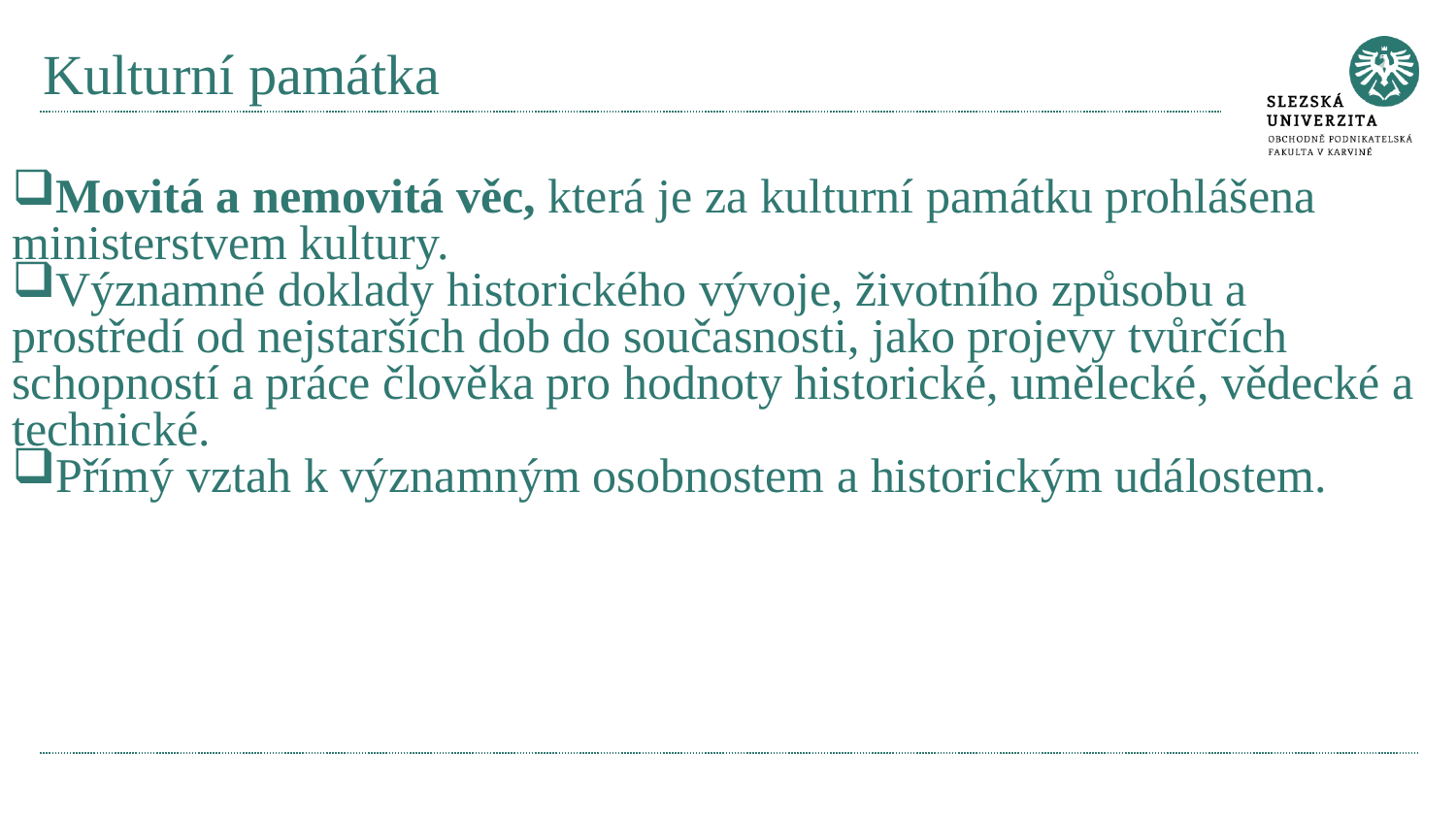

# Kulturní památka
Movitá a nemovitá věc, která je za kulturní památku prohlášena ministerstvem kultury.
Významné doklady historického vývoje, životního způsobu a prostředí od nejstarších dob do současnosti, jako projevy tvůrčích schopností a práce člověka pro hodnoty historické, umělecké, vědecké a technické.
Přímý vztah k významným osobnostem a historickým událostem.